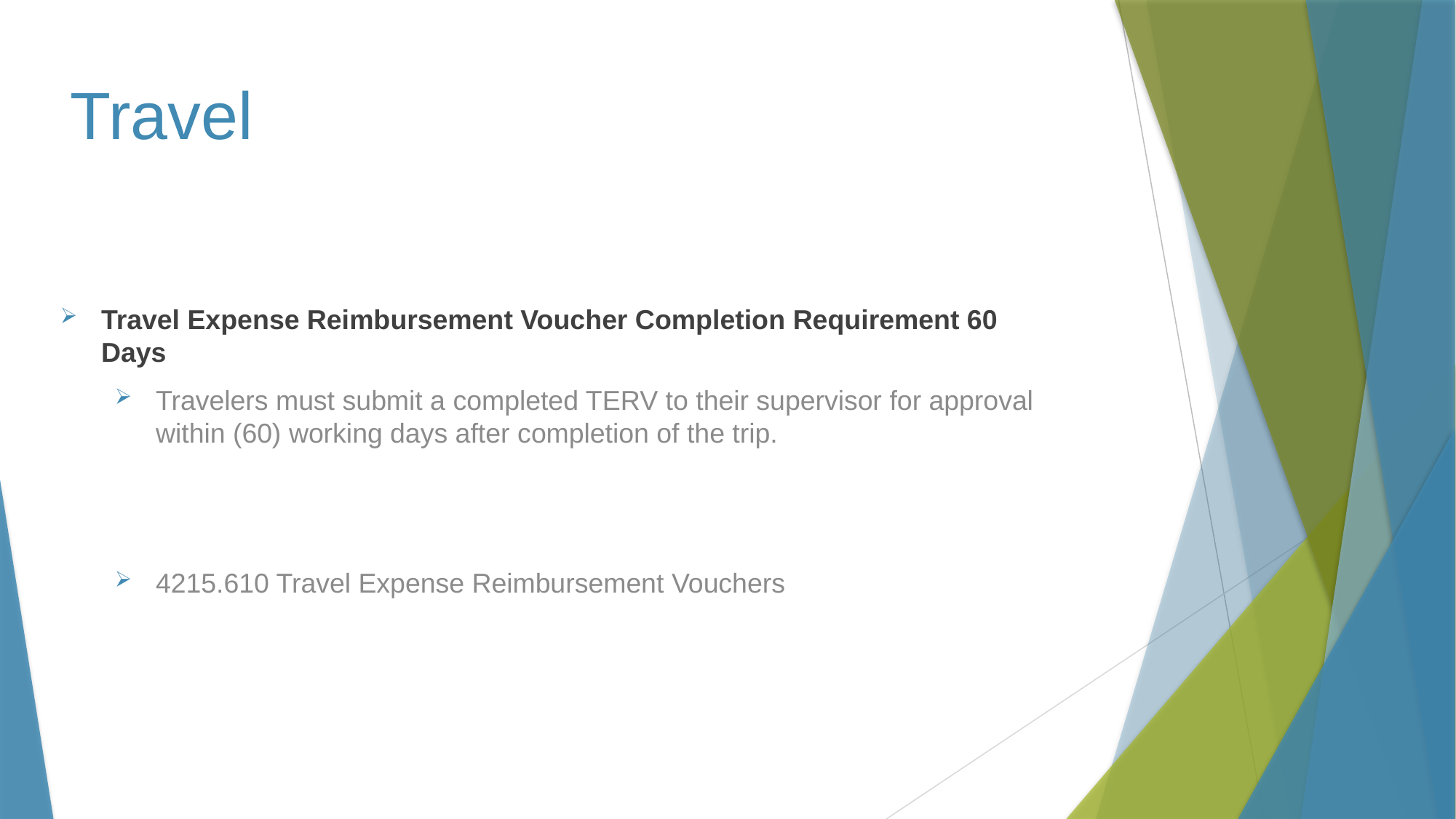

# Travel
Travel Expense Reimbursement Voucher Completion Requirement 60 Days
Travelers must submit a completed TERV to their supervisor for approval within (60) working days after completion of the trip.

4215.610 Travel Expense Reimbursement Vouchers